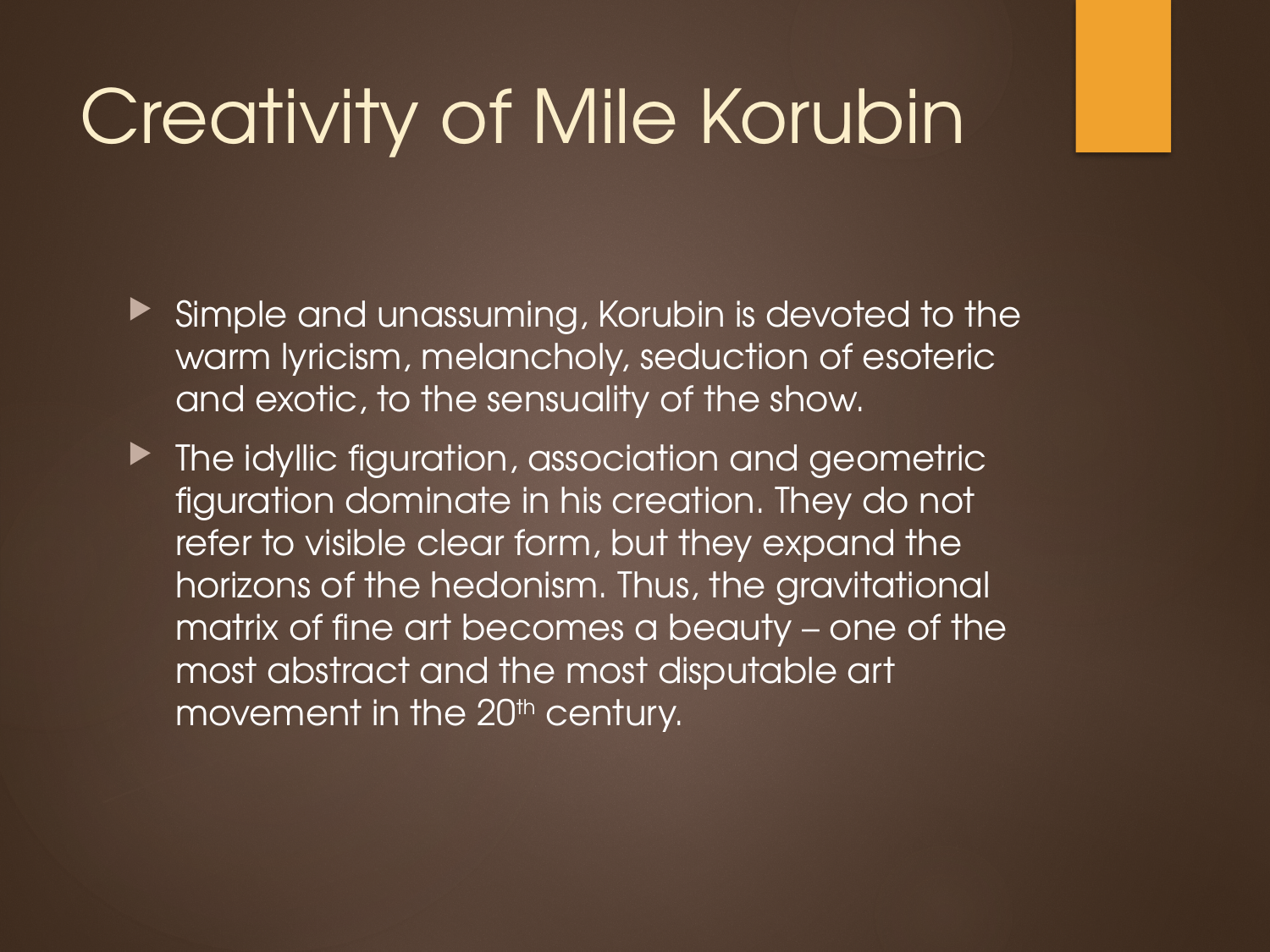

# Creativity of Mile Korubin
Simple and unassuming, Korubin is devoted to the warm lyricism, melancholy, seduction of esoteric and exotic, to the sensuality of the show.
The idyllic figuration, association and geometric figuration dominate in his creation. They do not refer to visible clear form, but they expand the horizons of the hedonism. Thus, the gravitational matrix of fine art becomes a beauty – one of the most abstract and the most disputable art movement in the 20th century.